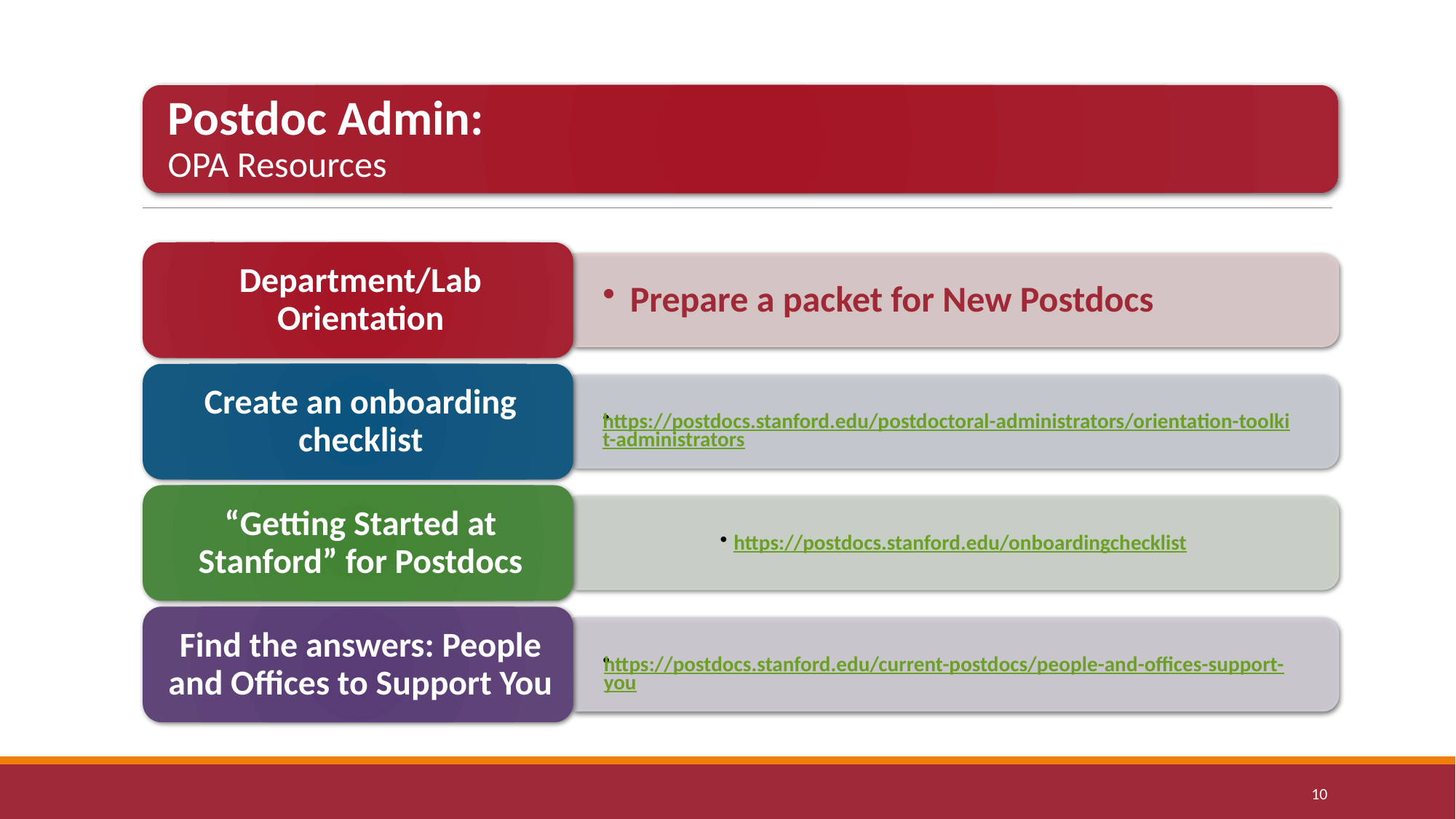

Postdoc Admin:
OPA Resources
Prepare a packet for New Postdocs
Department/Lab Orientation
https://postdocs.stanford.edu/postdoctoral-administrators/orientation-toolkit-administrators
Create an onboarding checklist
https://postdocs.stanford.edu/onboardingchecklist
“Getting Started at Stanford” for Postdocs
https://postdocs.stanford.edu/current-postdocs/people-and-offices-support-you
Find the answers: People and Offices to Support You
10